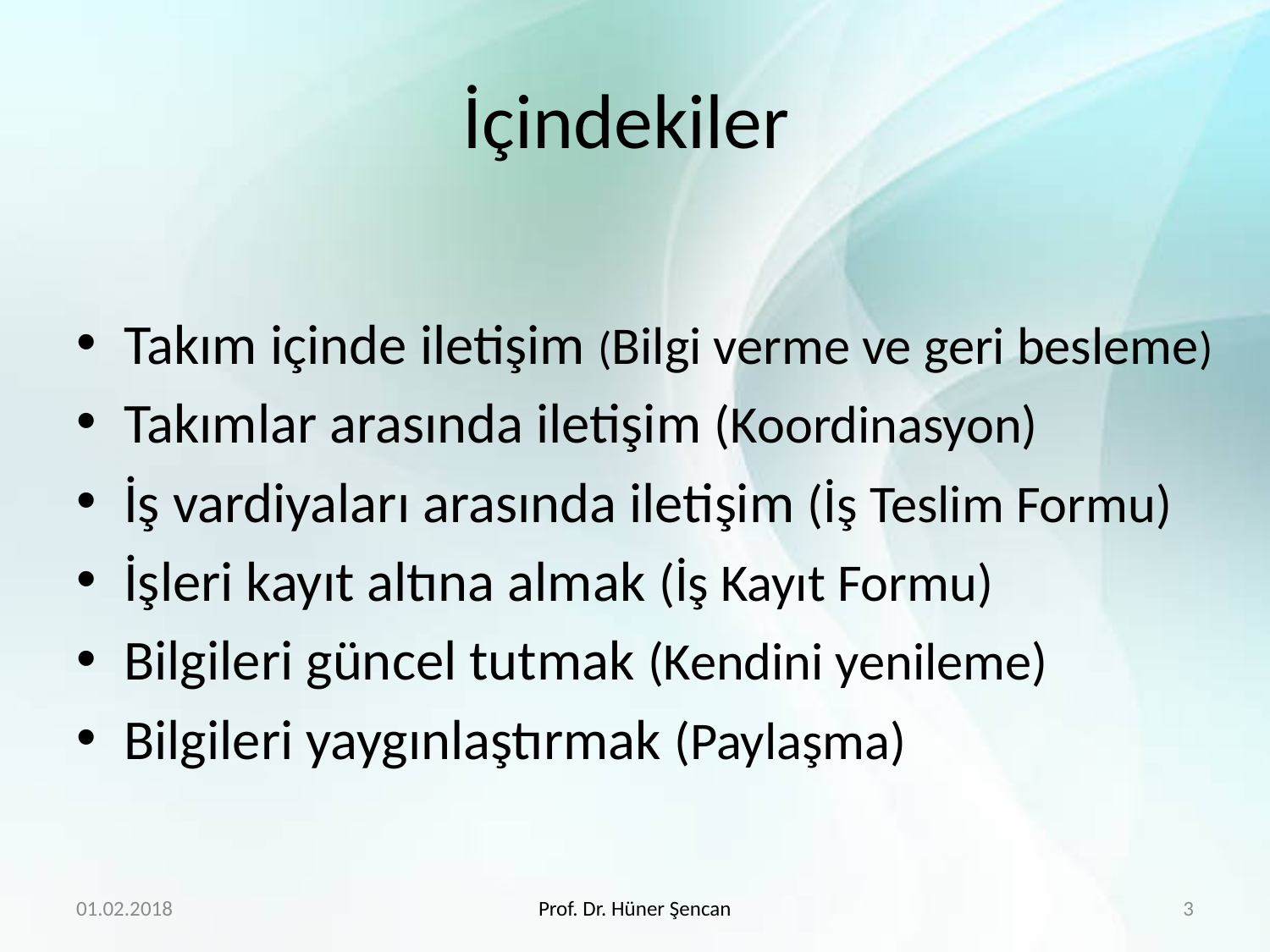

# İçindekiler

Takım içinde iletişim (Bilgi verme ve geri besleme)
Takımlar arasında iletişim (Koordinasyon)
İş vardiyaları arasında iletişim (İş Teslim Formu)
İşleri kayıt altına almak (İş Kayıt Formu)
Bilgileri güncel tutmak (Kendini yenileme)
Bilgileri yaygınlaştırmak (Paylaşma)
01.02.2018
Prof. Dr. Hüner Şencan
3